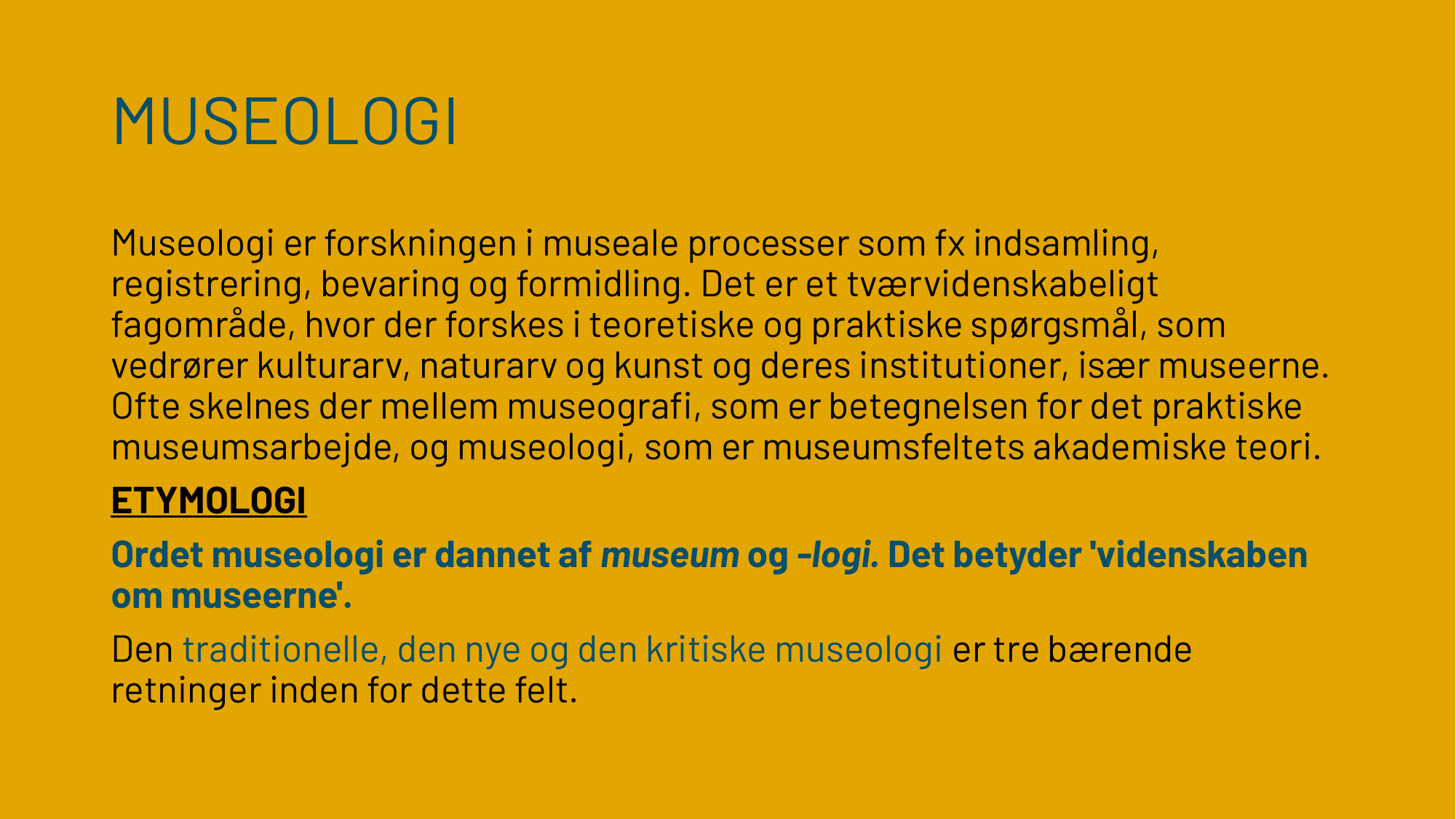

# MUSEOLOGI
Museologi er forskningen i museale processer som fx indsamling, registrering, bevaring og formidling. Det er et tværvidenskabeligt fagområde, hvor der forskes i teoretiske og praktiske spørgsmål, som vedrører kulturarv, naturarv og kunst og deres institutioner, især museerne. Ofte skelnes der mellem museografi, som er betegnelsen for det praktiske museumsarbejde, og museologi, som er museumsfeltets akademiske teori.
Etymologi
Ordet museologi er dannet af museum og -logi. Det betyder 'videnskaben om museerne'.
Den traditionelle, den nye og den kritiske museologi er tre bærende retninger inden for dette felt.